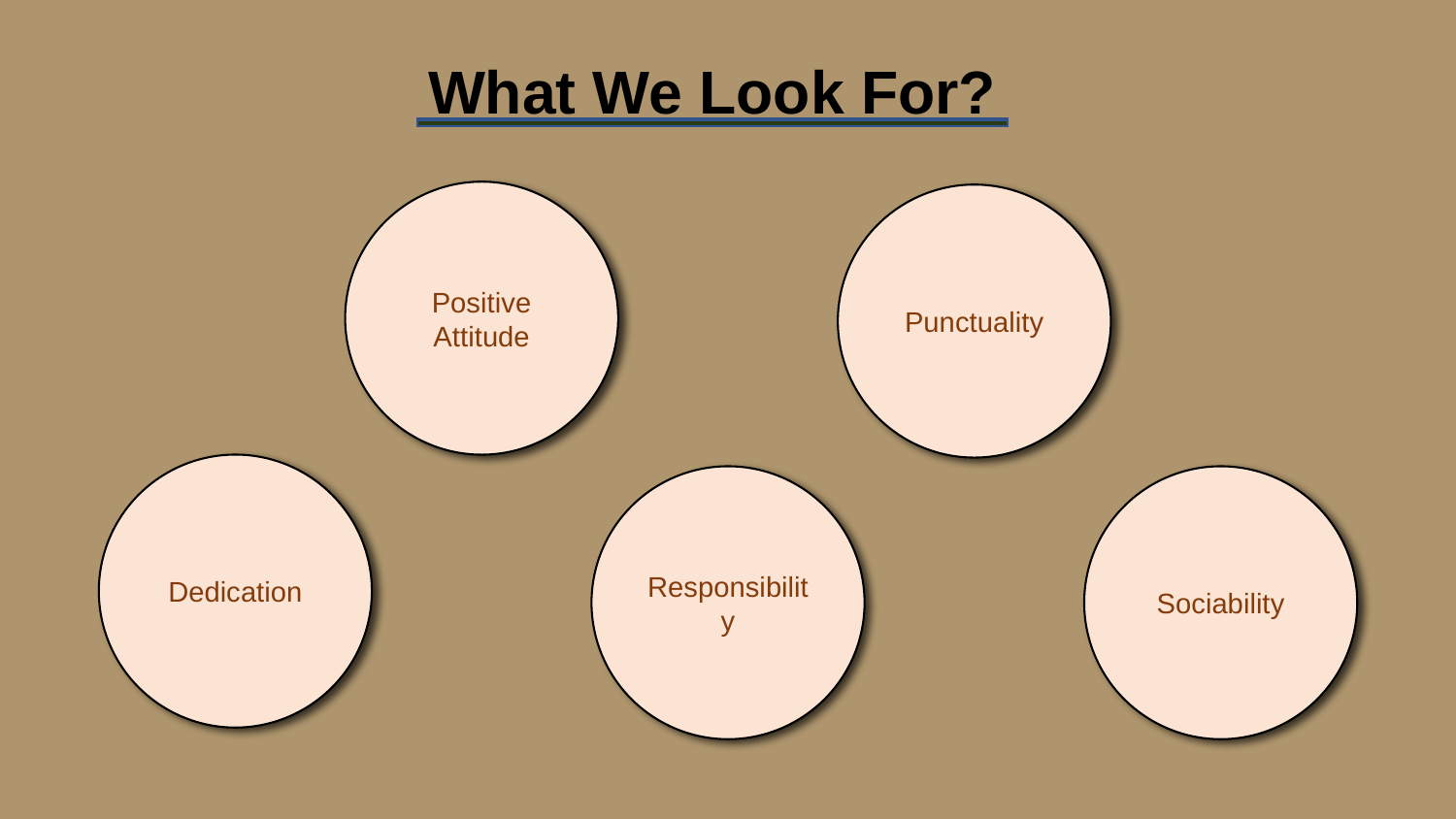

What We Look For?

Positive Attitude
Punctuality
Dedication
Responsibility
Sociability